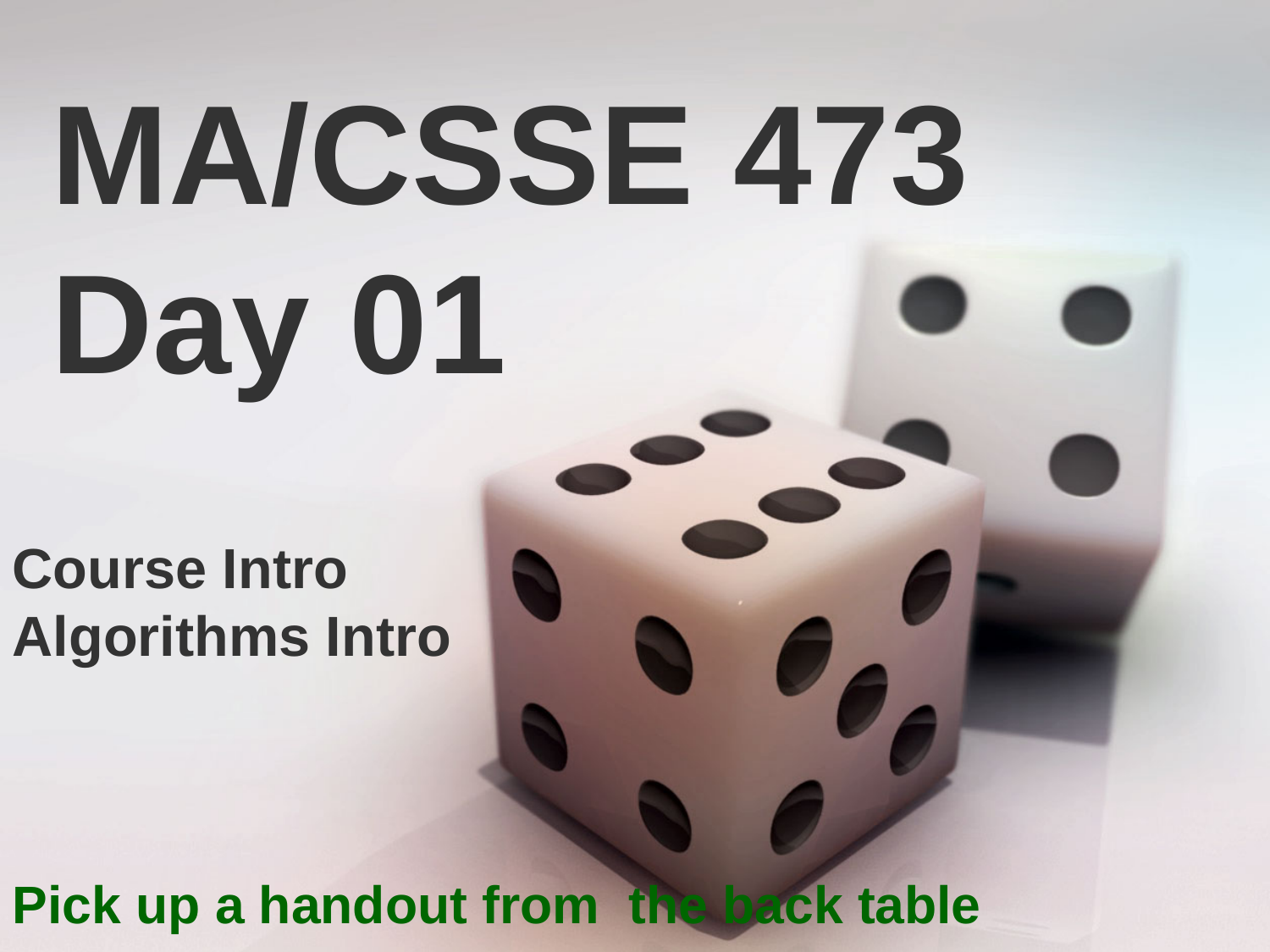

MA/CSSE 473 Day 01

Course Intro
Algorithms Intro

Pick up a handout from  the back table